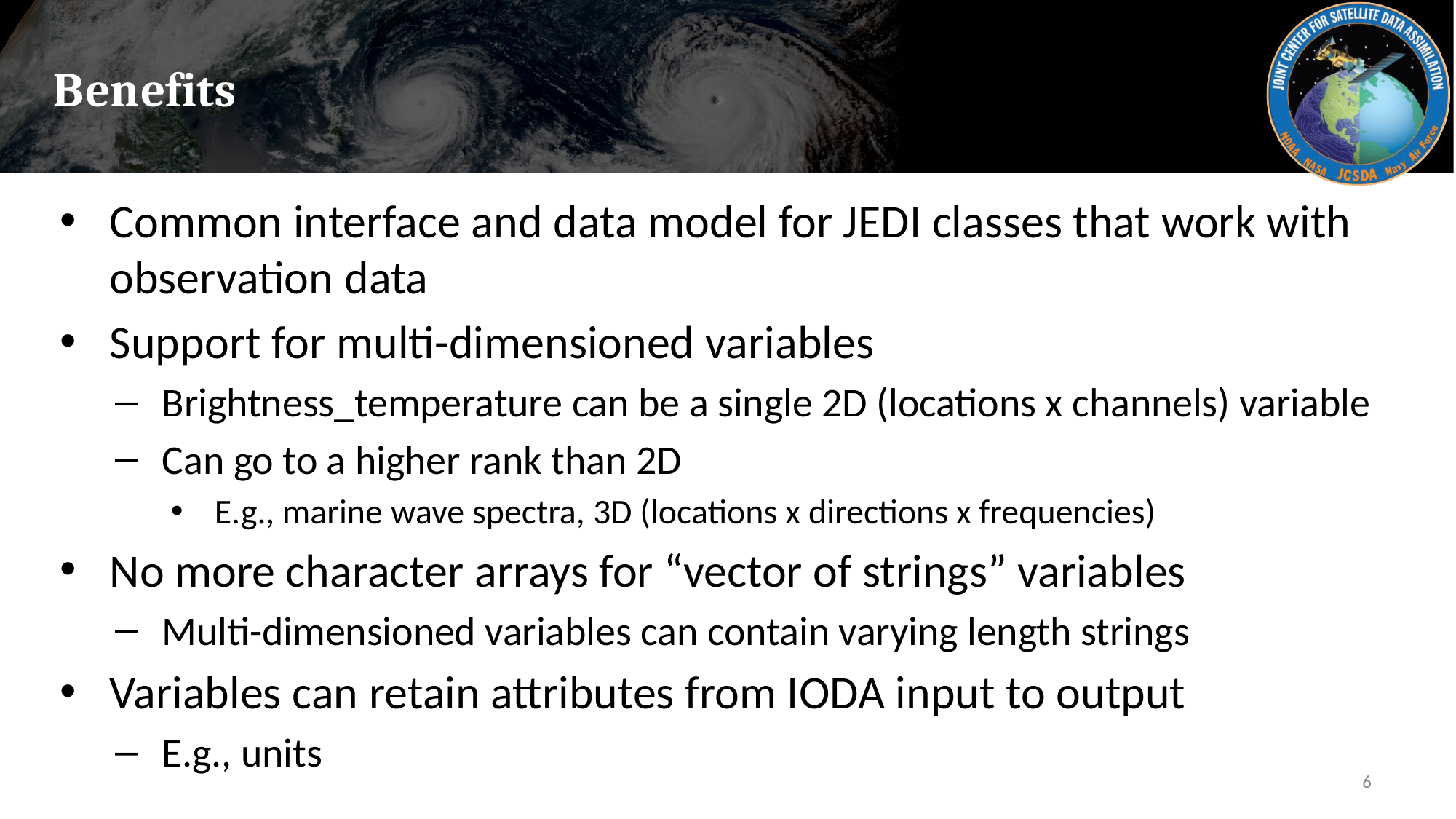

# Benefits
Common interface and data model for JEDI classes that work with observation data
Support for multi-dimensioned variables
Brightness_temperature can be a single 2D (locations x channels) variable
Can go to a higher rank than 2D
E.g., marine wave spectra, 3D (locations x directions x frequencies)
No more character arrays for “vector of strings” variables
Multi-dimensioned variables can contain varying length strings
Variables can retain attributes from IODA input to output
E.g., units
6